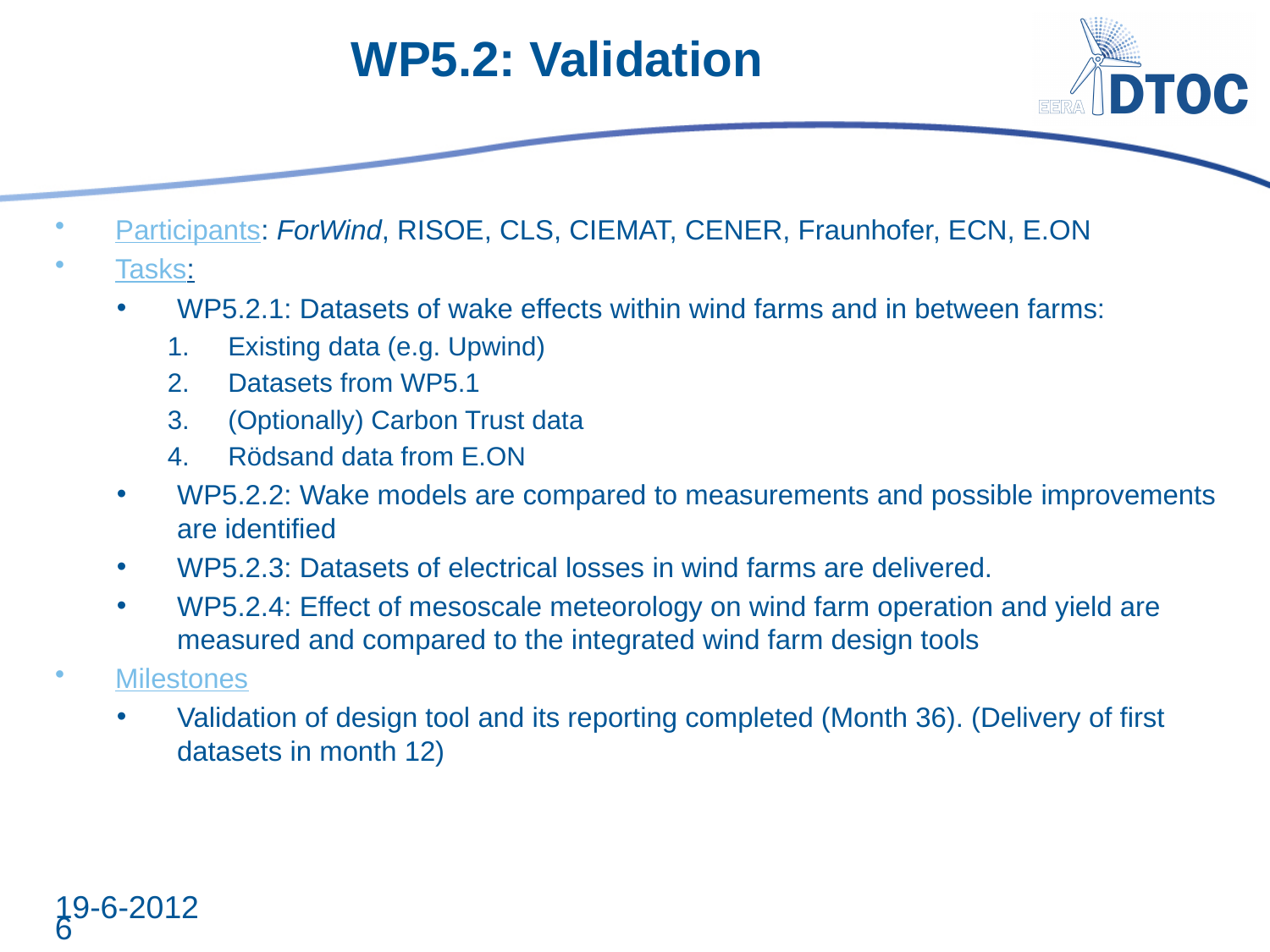

# WP5.2: Validation
Participants: ForWind, RISOE, CLS, CIEMAT, CENER, Fraunhofer, ECN, E.ON
Tasks:
WP5.2.1: Datasets of wake effects within wind farms and in between farms:
Existing data (e.g. Upwind)
Datasets from WP5.1
(Optionally) Carbon Trust data
Rödsand data from E.ON
WP5.2.2: Wake models are compared to measurements and possible improvements are identified
WP5.2.3: Datasets of electrical losses in wind farms are delivered.
WP5.2.4: Effect of mesoscale meteorology on wind farm operation and yield are measured and compared to the integrated wind farm design tools
Milestones
Validation of design tool and its reporting completed (Month 36). (Delivery of first datasets in month 12)
19-6-2012
6